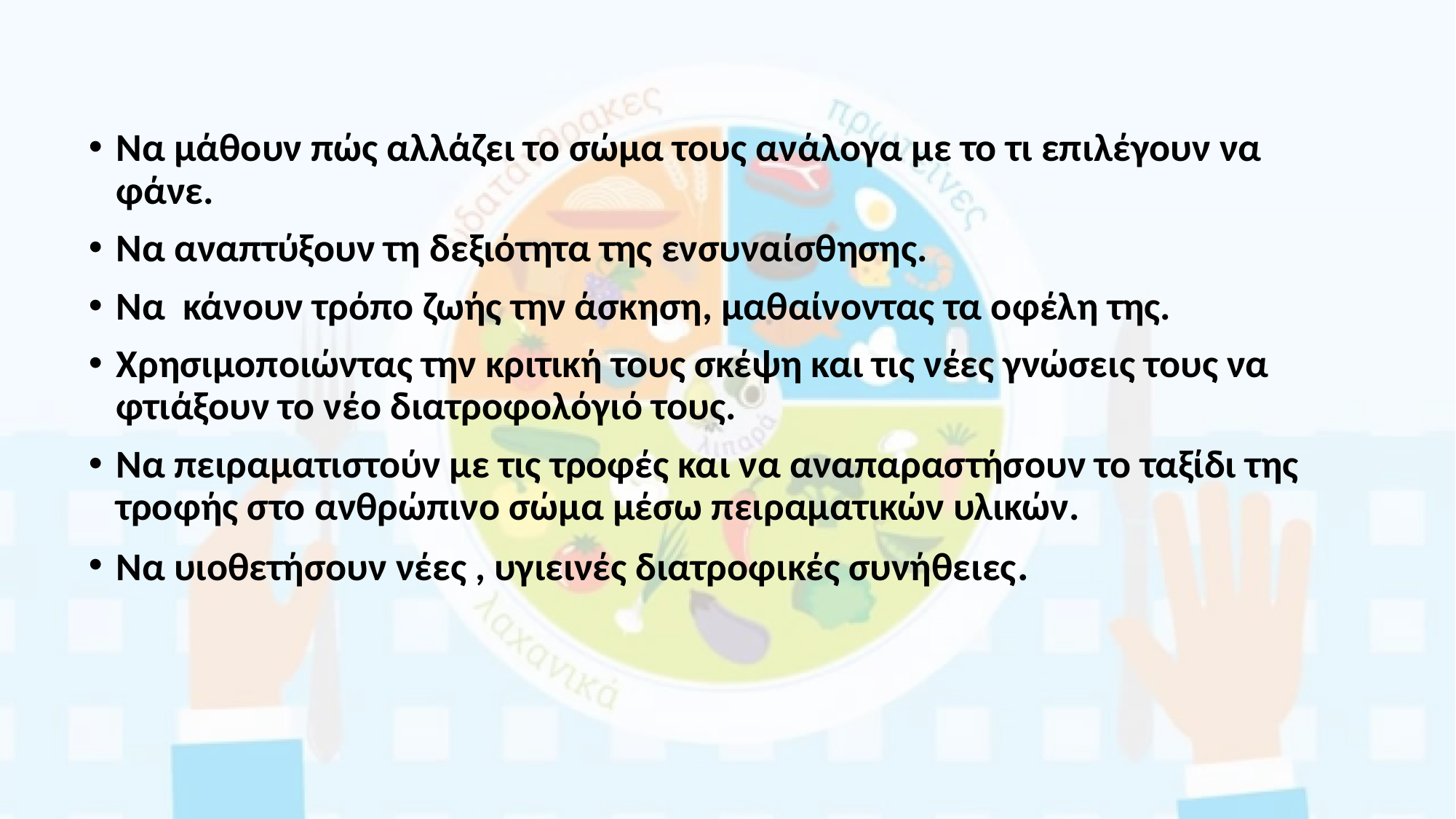

Να μάθουν πώς αλλάζει το σώμα τους ανάλογα με το τι επιλέγουν να φάνε.
Να αναπτύξουν τη δεξιότητα της ενσυναίσθησης.
Να  κάνουν τρόπο ζωής την άσκηση, μαθαίνοντας τα οφέλη της.
Χρησιμοποιώντας την κριτική τους σκέψη και τις νέες γνώσεις τους να φτιάξουν το νέο διατροφολόγιό τους.
Να πειραματιστούν με τις τροφές και να αναπαραστήσουν το ταξίδι της τροφής στο ανθρώπινο σώμα μέσω πειραματικών υλικών.
Να υιοθετήσουν νέες , υγιεινές διατροφικές συνήθειες.